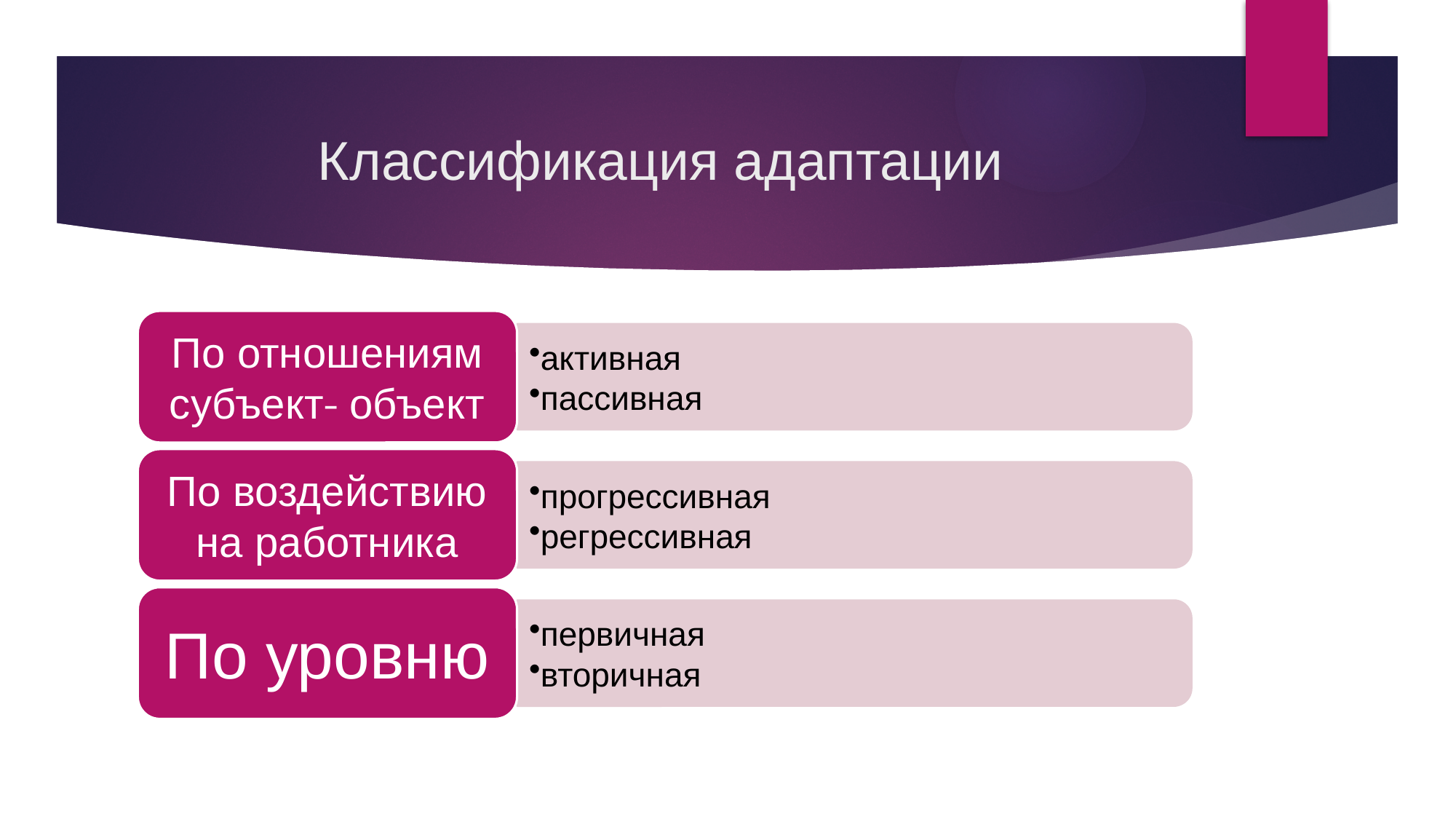

# Классификация адаптации
По отношениям субъект- объект
активная
пассивная
По воздействию на работника
прогрессивная
регрессивная
По уровню
первичная
вторичная